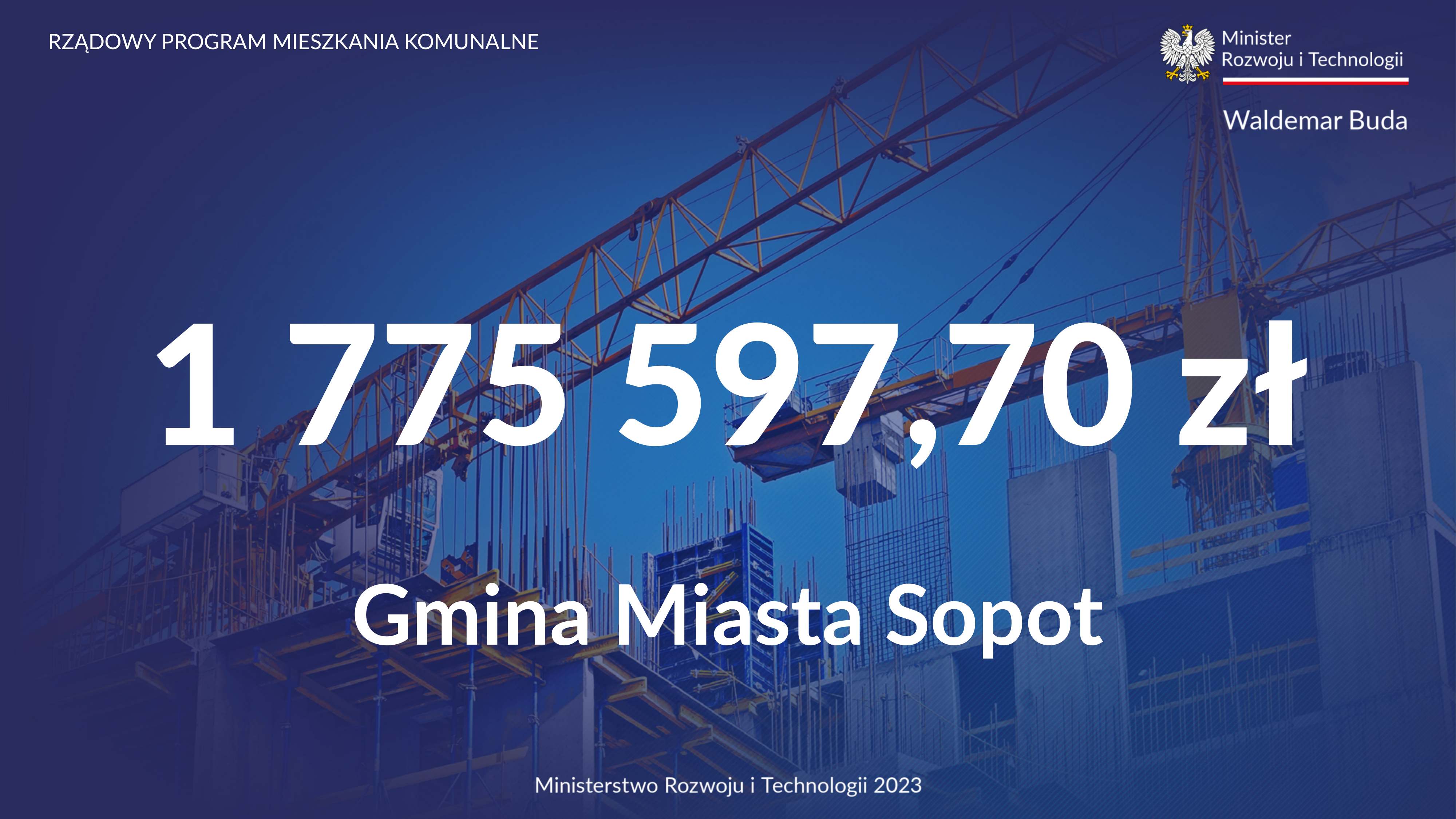

1 775 597,70 zł
Gmina Miasta Sopot